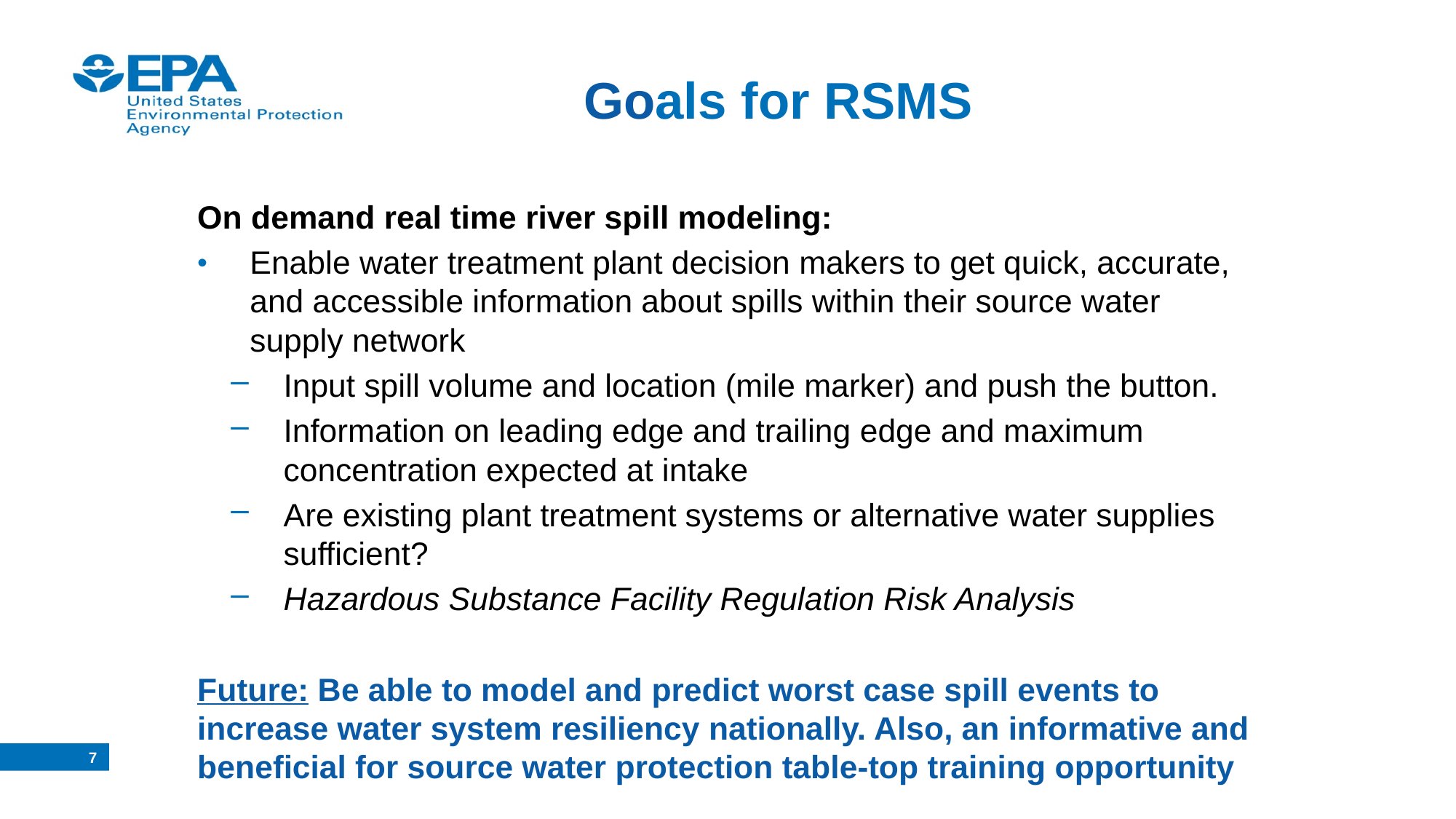

# Goals for RSMS
On demand real time river spill modeling:
Enable water treatment plant decision makers to get quick, accurate, and accessible information about spills within their source water supply network
Input spill volume and location (mile marker) and push the button.
Information on leading edge and trailing edge and maximum concentration expected at intake
Are existing plant treatment systems or alternative water supplies sufficient?
Hazardous Substance Facility Regulation Risk Analysis

Future: Be able to model and predict worst case spill events to increase water system resiliency nationally. Also, an informative and beneficial for source water protection table-top training opportunity

7